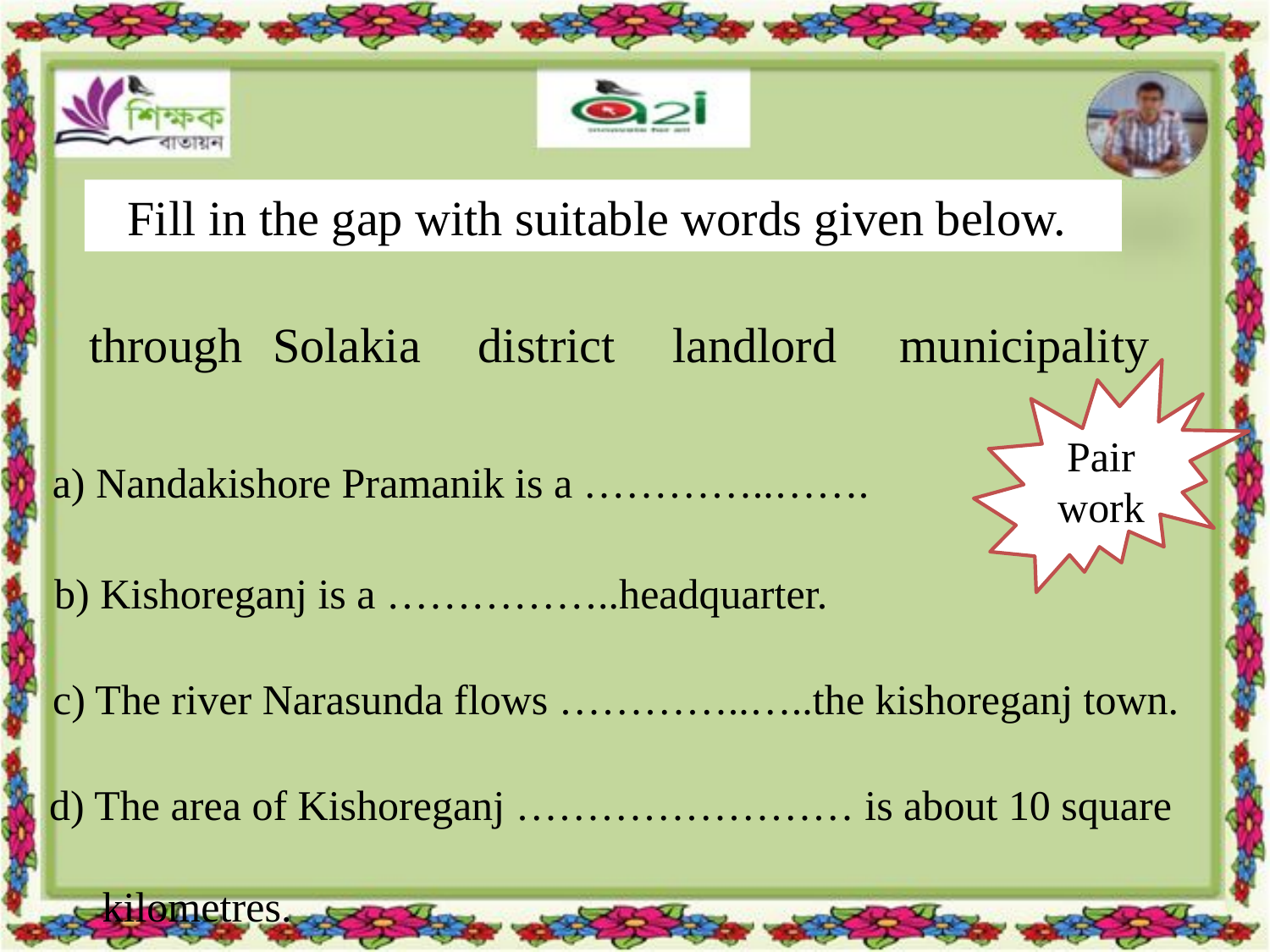

Fill in the gap with suitable words given below.
through
Solakia
district
landlord
municipality
Pair work
a) Nandakishore Pramanik is a …………..…….
b) Kishoreganj is a ……………..headquarter.
c) The river Narasunda flows …………..…..the kishoreganj town.
d) The area of Kishoreganj …………………… is about 10 square
     kilometres.